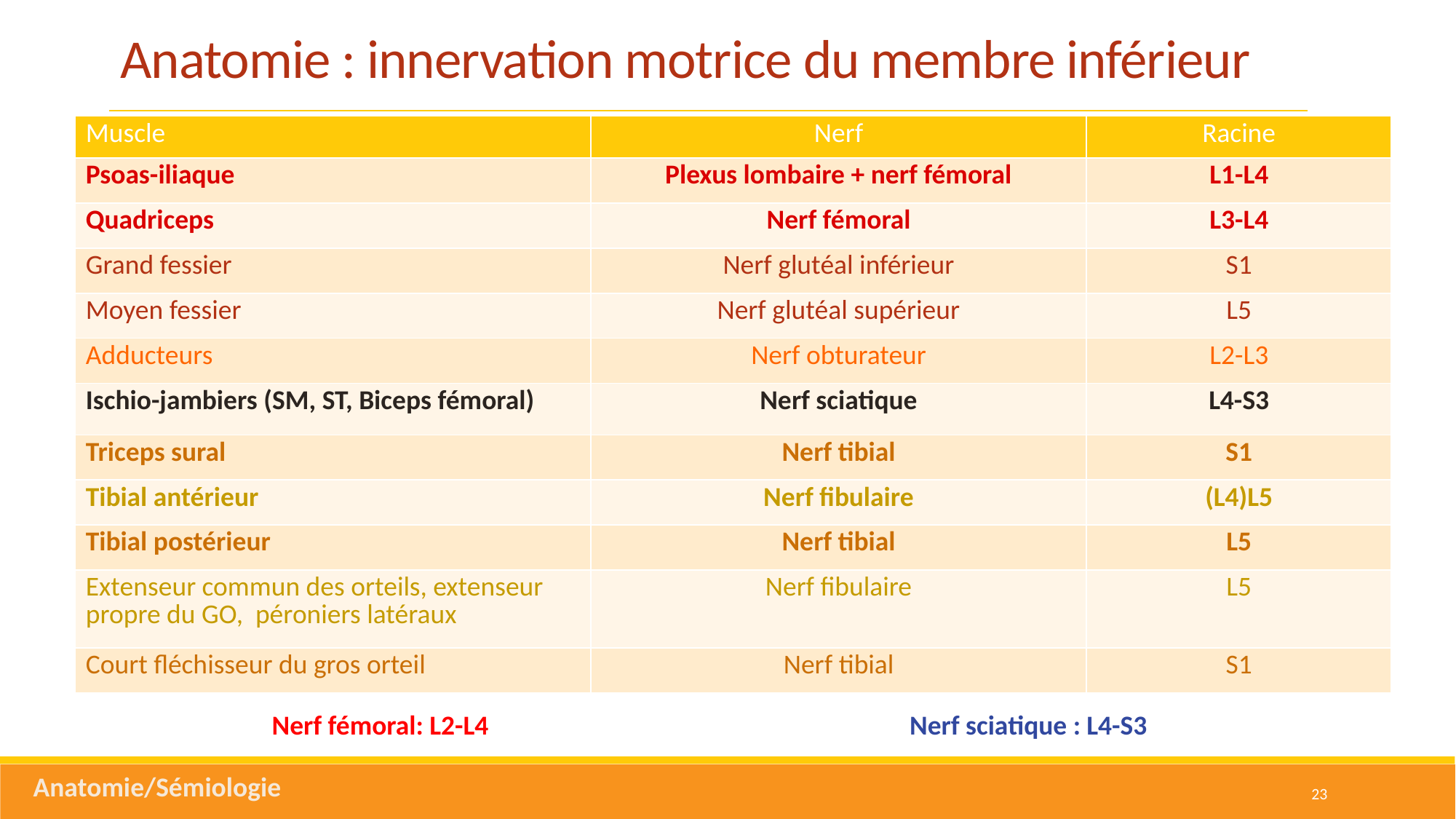

Anatomie : innervation motrice du membre inférieur
| Muscle | Nerf | Racine |
| --- | --- | --- |
| Psoas-iliaque | Plexus lombaire + nerf fémoral | L1-L4 |
| Quadriceps | Nerf fémoral | L3-L4 |
| Grand fessier | Nerf glutéal inférieur | S1 |
| Moyen fessier | Nerf glutéal supérieur | L5 |
| Adducteurs | Nerf obturateur | L2-L3 |
| Ischio-jambiers (SM, ST, Biceps fémoral) | Nerf sciatique | L4-S3 |
| Triceps sural | Nerf tibial | S1 |
| Tibial antérieur | Nerf fibulaire | (L4)L5 |
| Tibial postérieur | Nerf tibial | L5 |
| Extenseur commun des orteils, extenseur propre du GO, péroniers latéraux | Nerf fibulaire | L5 |
| Court fléchisseur du gros orteil | Nerf tibial | S1 |
Nerf fémoral: L2-L4                                                                    Nerf sciatique : L4-S3
Anatomie/Sémiologie
23